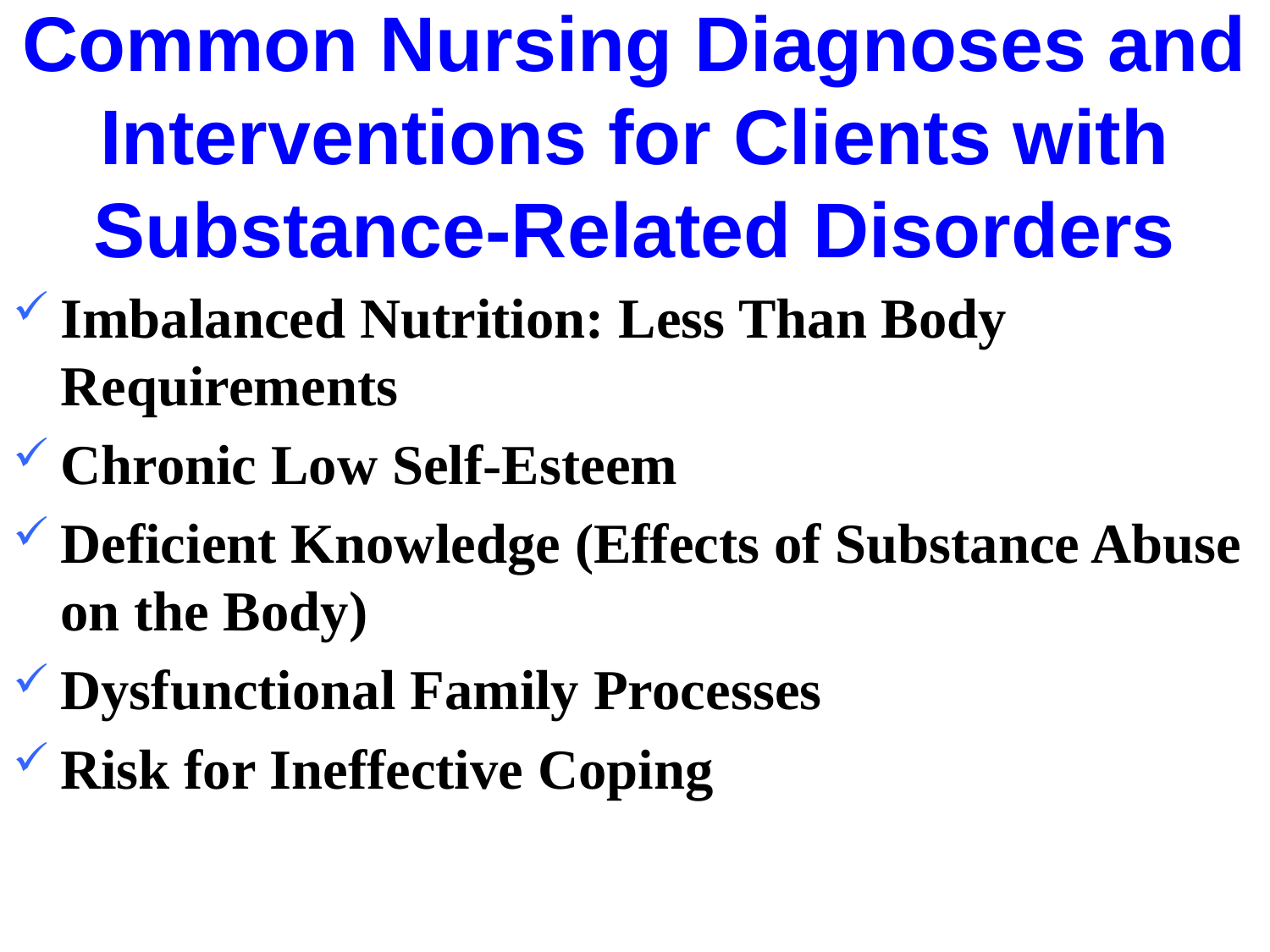

# Common Nursing Diagnoses and Interventions for Clients with Substance-Related Disorders
Imbalanced Nutrition: Less Than Body Requirements
Chronic Low Self-Esteem
Deficient Knowledge (Effects of Substance Abuse on the Body)
Dysfunctional Family Processes
Risk for Ineffective Coping